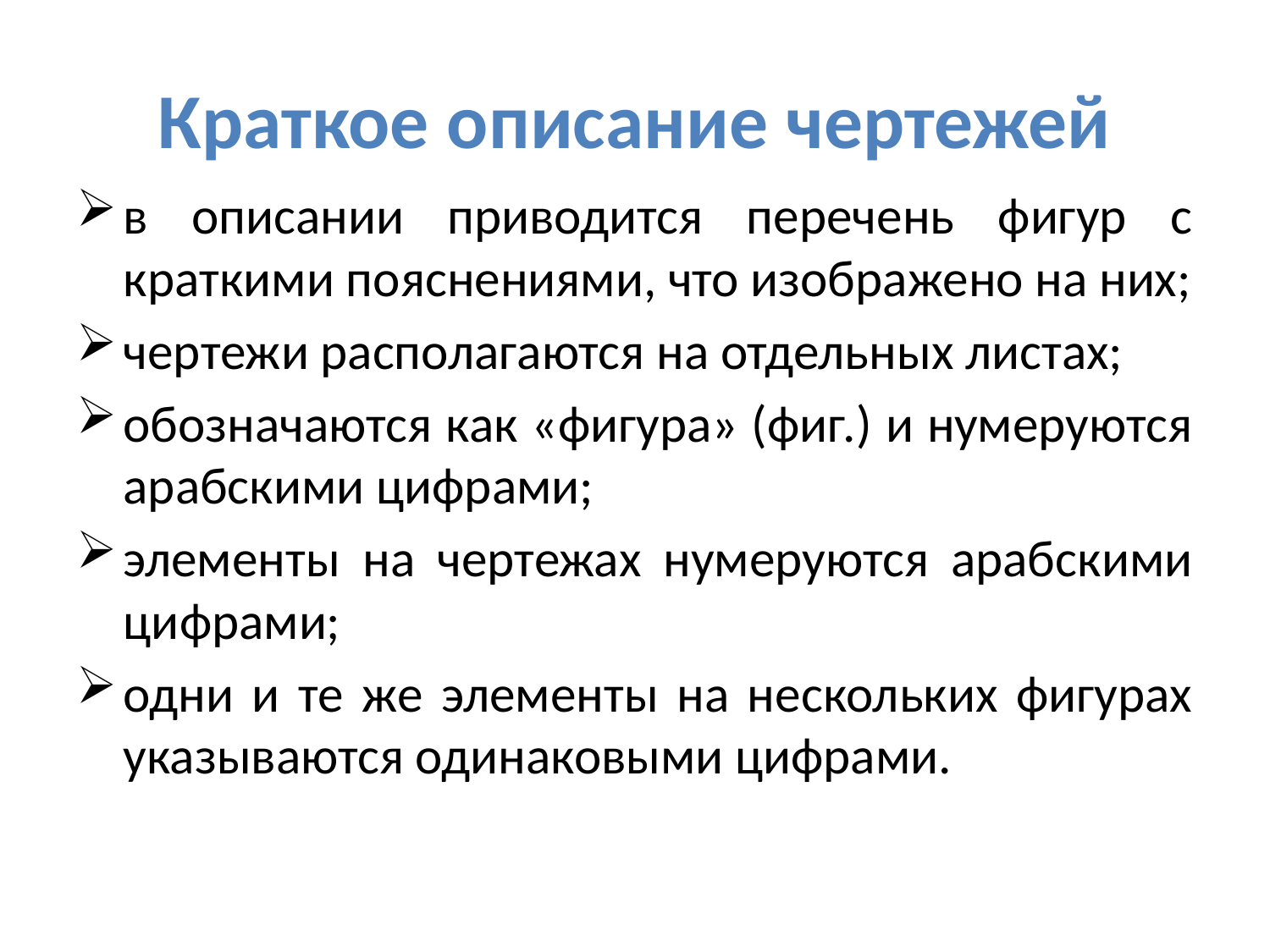

# Краткое описание чертежей
в описании приводится перечень фигур с краткими пояснениями, что изображено на них;
чертежи располагаются на отдельных листах;
обозначаются как «фигура» (фиг.) и нумеруются арабскими цифрами;
элементы на чертежах нумеруются арабскими цифрами;
одни и те же элементы на нескольких фигурах указываются одинаковыми цифрами.